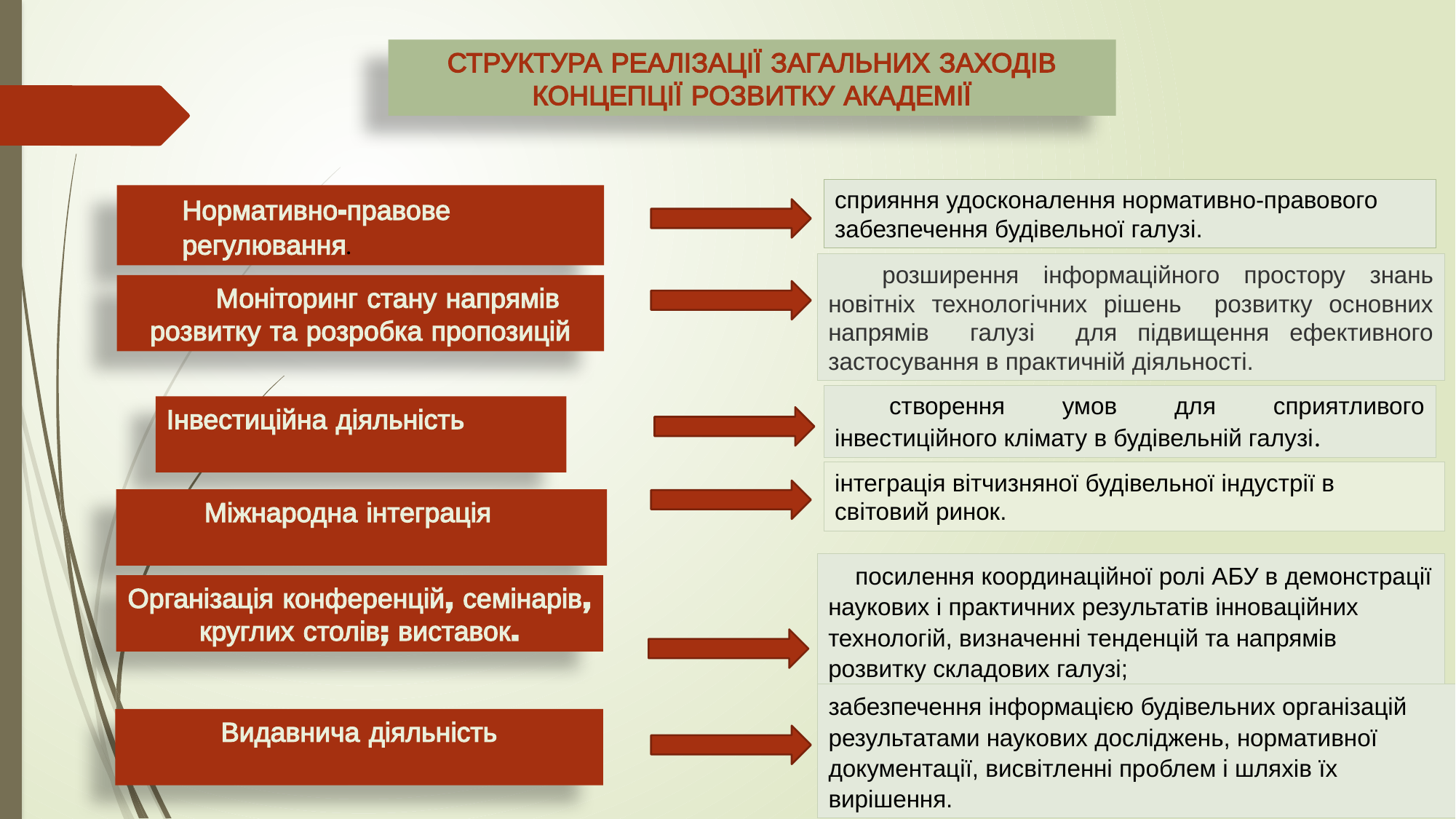

Структура реалізації загальних заходів концепції розвитку Академії
сприяння удосконалення нормативно-правового забезпечення будівельної галузі.
Нормативно-правове регулювання.

розширення інформаційного простору знань новітніх технологічних рішень  розвитку основних напрямів  галузі  для підвищення ефективного застосування в практичній діяльності.
Моніторинг стану напрямів розвитку та розробка пропозицій

створення умов для сприятливого інвестиційного клімату в будівельній галузі.
Інвестиційна діяльність

інтеграція вітчизняної будівельної індустрії в світовий ринок.

Міжнародна інтеграція

    посилення координаційної ролі АБУ в демонстрації наукових і практичних результатів інноваційних технологій, визначенні тенденцій та напрямів розвитку складових галузі;
Організація конференцій, семінарів, круглих столів; виставок.

забезпечення інформацією будівельних організацій результатами наукових досліджень, нормативної документації, висвітленні проблем і шляхів їх вирішення.
Видавнича діяльність